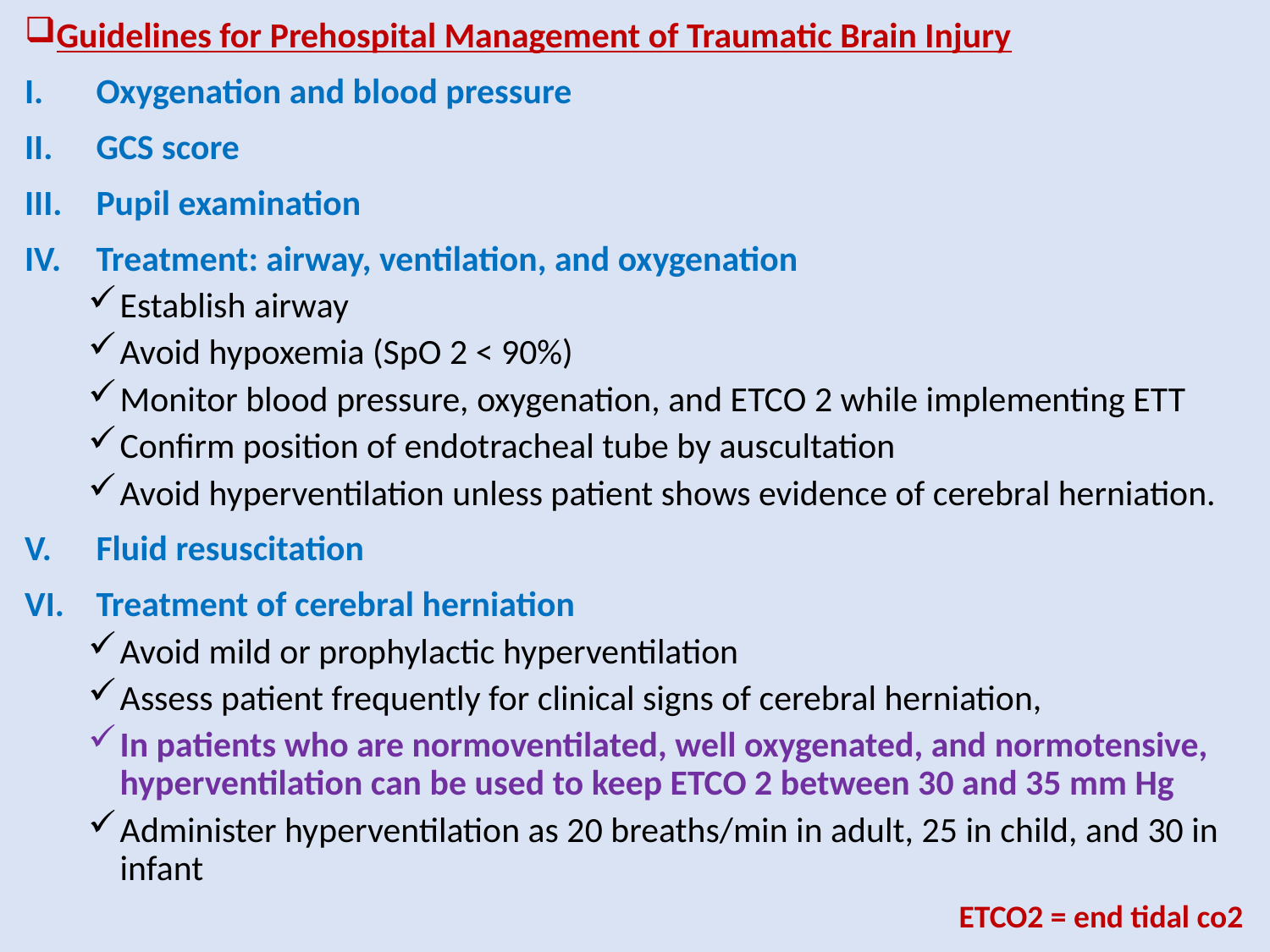

Guidelines for Prehospital Management of Traumatic Brain Injury
Oxygenation and blood pressure
GCS score
Pupil examination
Treatment: airway, ventilation, and oxygenation
Establish airway
Avoid hypoxemia (SpO 2 < 90%)
Monitor blood pressure, oxygenation, and ETCO 2 while implementing ETT
Confirm position of endotracheal tube by auscultation
Avoid hyperventilation unless patient shows evidence of cerebral herniation.
Fluid resuscitation
Treatment of cerebral herniation
Avoid mild or prophylactic hyperventilation
Assess patient frequently for clinical signs of cerebral herniation,
In patients who are normoventilated, well oxygenated, and normotensive, hyperventilation can be used to keep ETCO 2 between 30 and 35 mm Hg
Administer hyperventilation as 20 breaths/min in adult, 25 in child, and 30 in infant
ETCO2 = end tidal co2